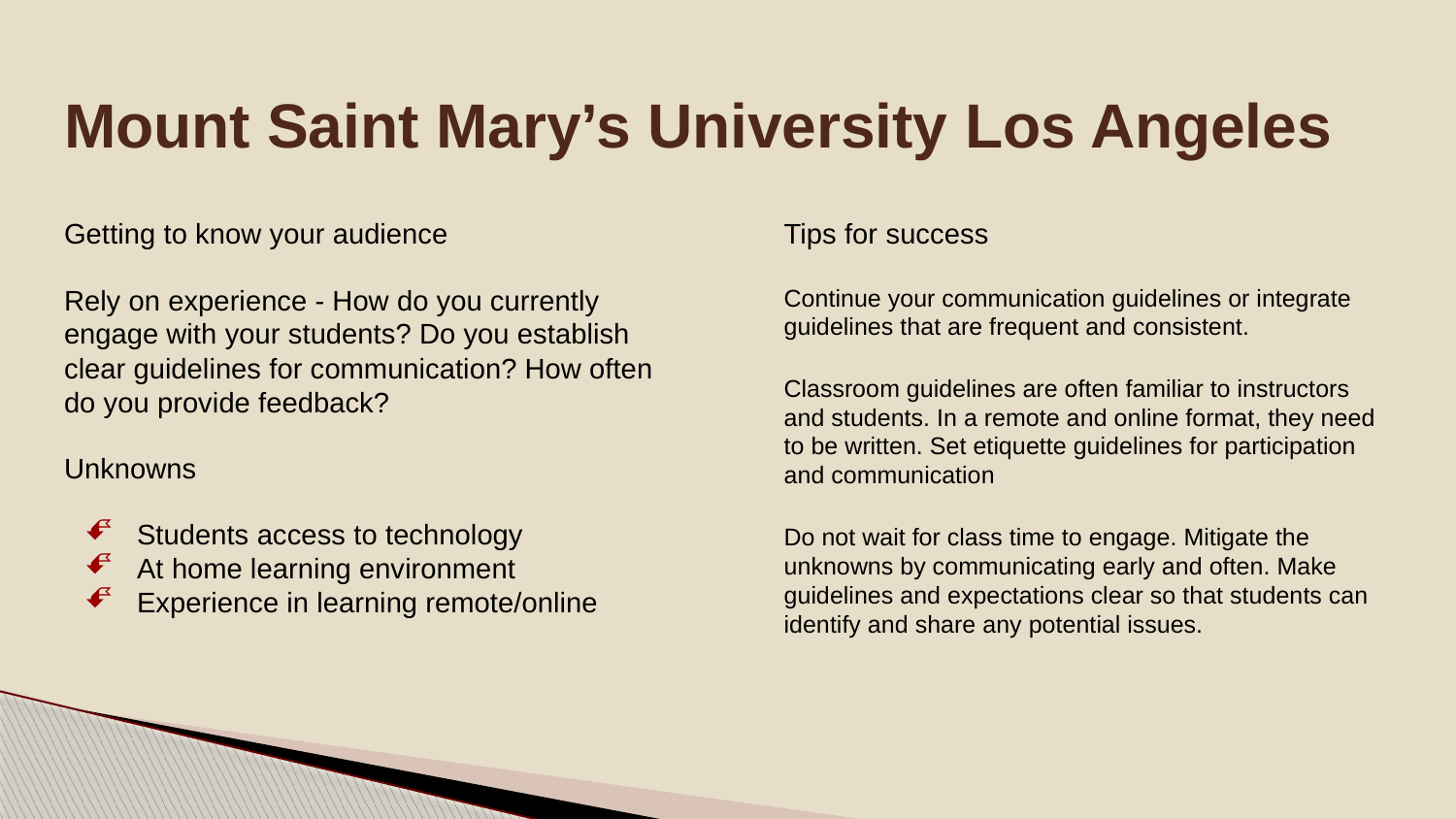

# Mount Saint Mary’s University Los Angeles
Getting to know your audience
Rely on experience - How do you currently engage with your students? Do you establish clear guidelines for communication? How often do you provide feedback?
Unknowns
Students access to technology
At home learning environment
Experience in learning remote/online
Tips for success
Continue your communication guidelines or integrate guidelines that are frequent and consistent.
Classroom guidelines are often familiar to instructors and students. In a remote and online format, they need to be written. Set etiquette guidelines for participation and communication
Do not wait for class time to engage. Mitigate the unknowns by communicating early and often. Make guidelines and expectations clear so that students can identify and share any potential issues.